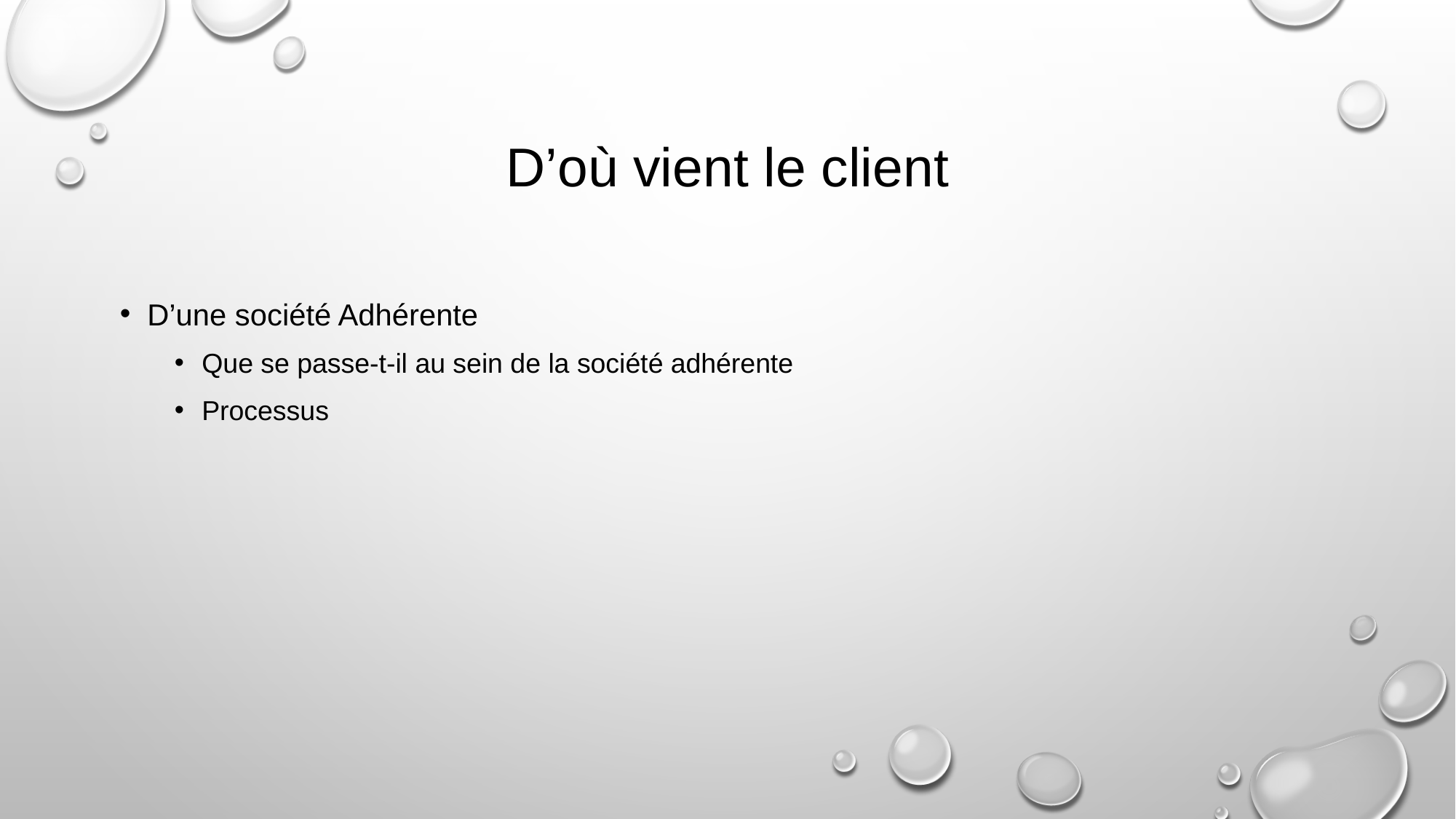

# D’où vient le client
D’une société Adhérente
Que se passe-t-il au sein de la société adhérente
Processus